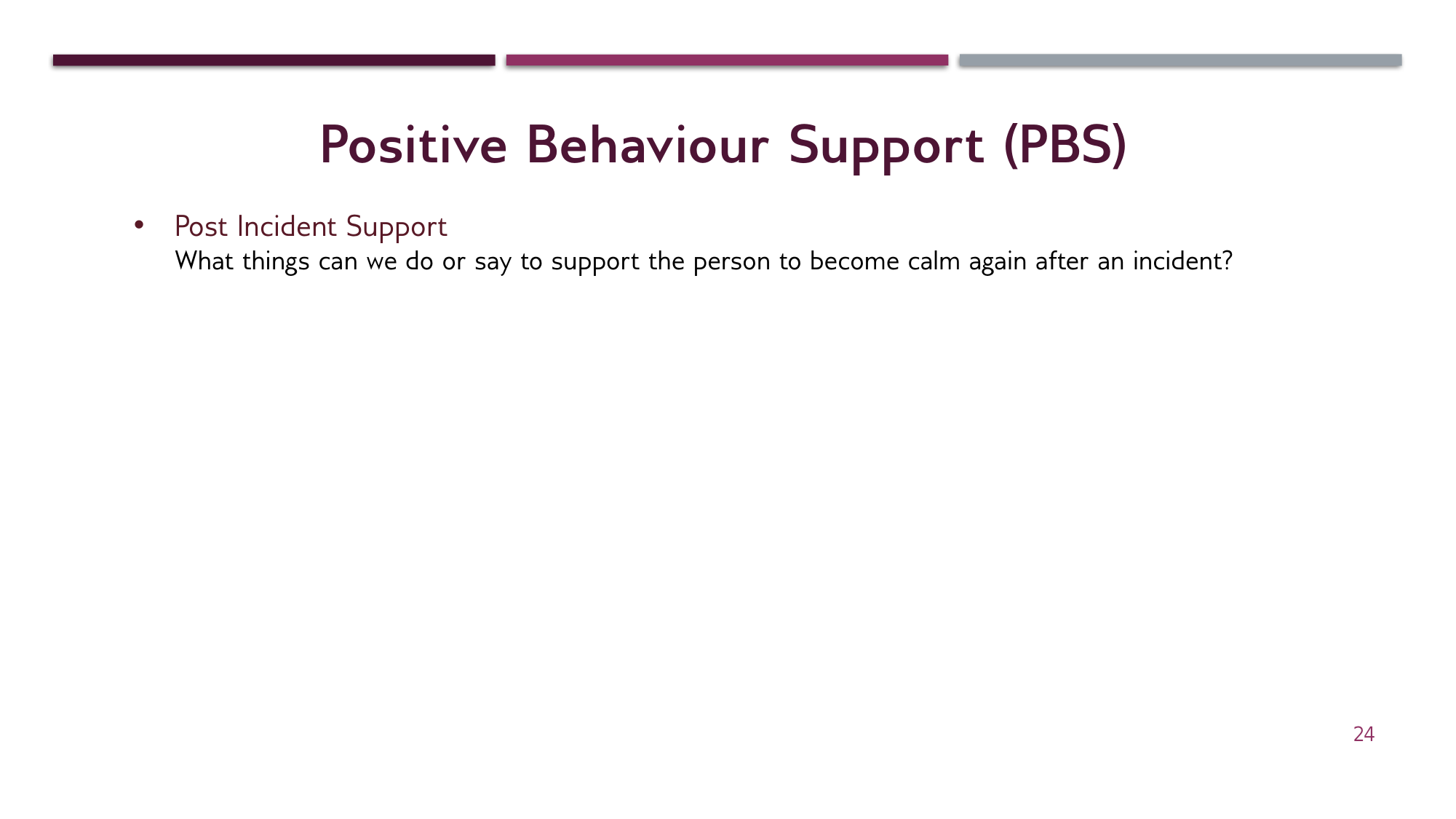

Positive Behaviour Support (PBS)

Post Incident Support
What things can we do or say to support the person to become calm again after an incident?

24